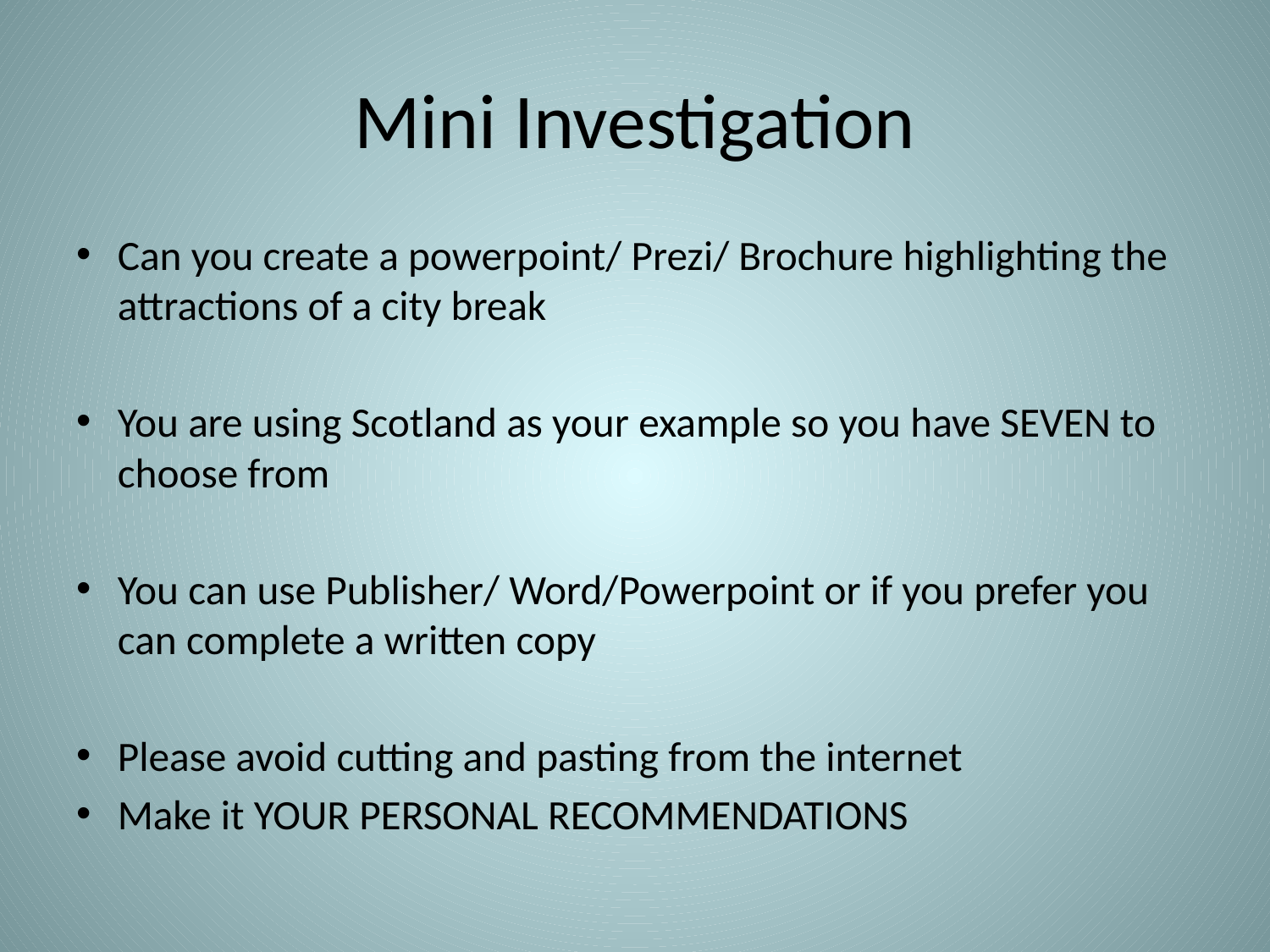

# Mini Investigation
Can you create a powerpoint/ Prezi/ Brochure highlighting the attractions of a city break

You are using Scotland as your example so you have SEVEN to choose from

You can use Publisher/ Word/Powerpoint or if you prefer you can complete a written copy

Please avoid cutting and pasting from the internet
Make it YOUR PERSONAL RECOMMENDATIONS